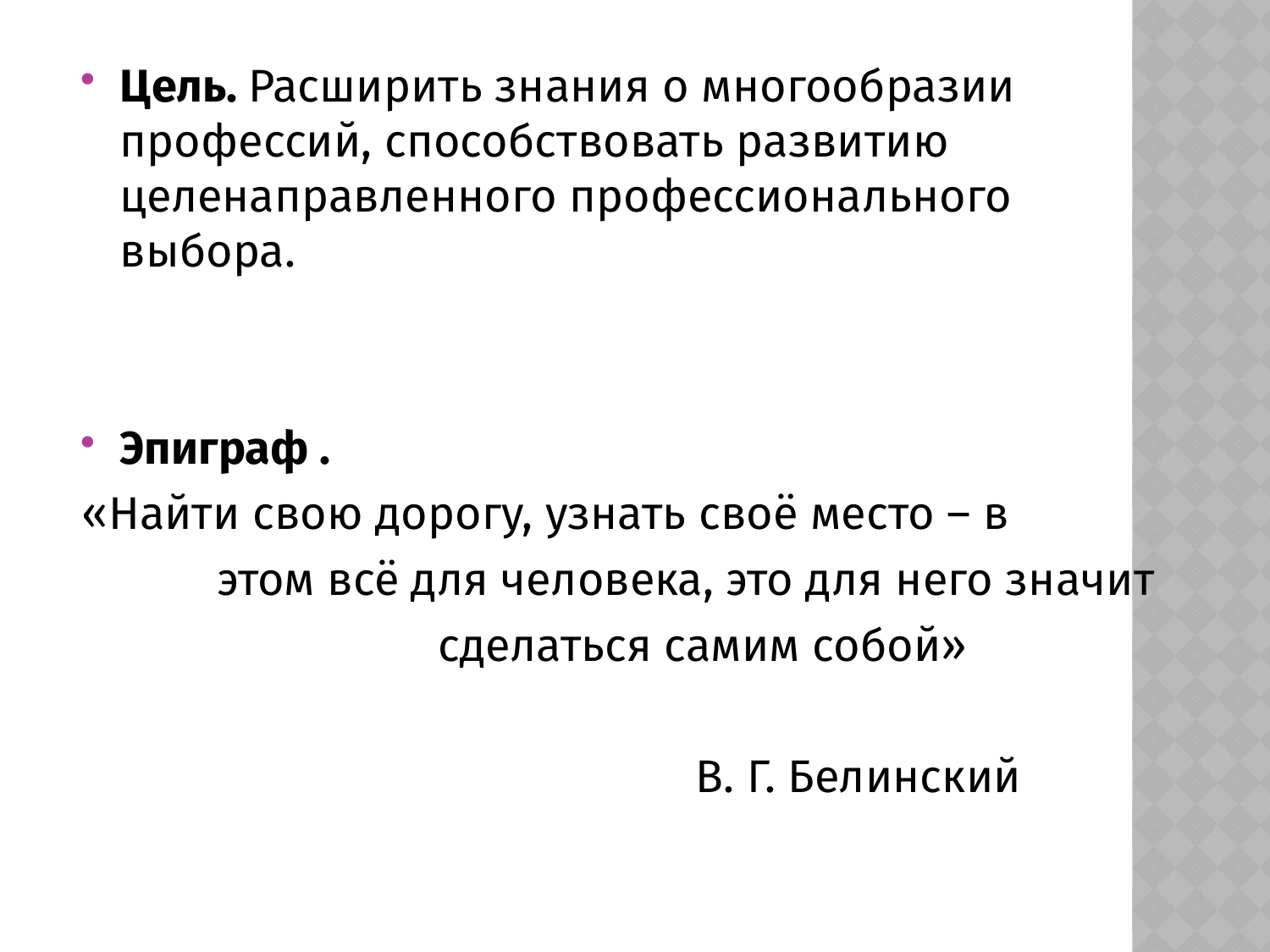

Цель. Расширить знания о многообразии профессий, способствовать развитию целенаправленного профессионального выбора.

Эпиграф .
«Найти свою дорогу, узнать своё место – в
           этом всё для человека, это для него значит
                             сделаться самим собой»

                                                  В. Г. Белинский